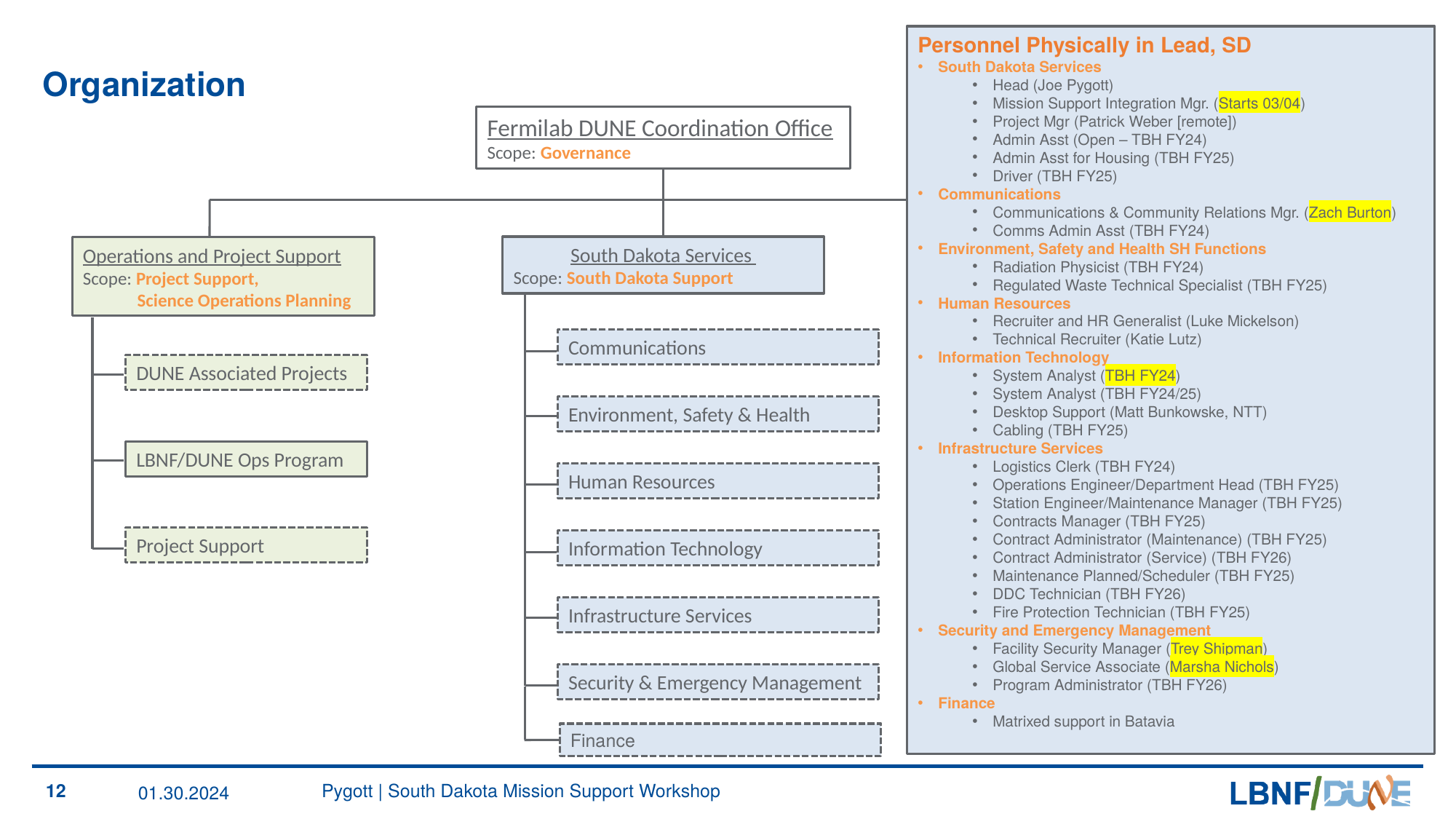

# Organization
Personnel Physically in Lead, SD
South Dakota Services
Head (Joe Pygott)
Mission Support Integration Mgr. (Starts 03/04)
Project Mgr (Patrick Weber [remote])
Admin Asst (Open – TBH FY24)
Admin Asst for Housing (TBH FY25)
Driver (TBH FY25)
Communications
Communications & Community Relations Mgr. (Zach Burton)
Comms Admin Asst (TBH FY24)
Environment, Safety and Health SH Functions
Radiation Physicist (TBH FY24)
Regulated Waste Technical Specialist (TBH FY25)
Human Resources
Recruiter and HR Generalist (Luke Mickelson)
Technical Recruiter (Katie Lutz)
Information Technology
System Analyst (TBH FY24)
System Analyst (TBH FY24/25)
Desktop Support (Matt Bunkowske, NTT)
Cabling (TBH FY25)
Infrastructure Services
Logistics Clerk (TBH FY24)
Operations Engineer/Department Head (TBH FY25)
Station Engineer/Maintenance Manager (TBH FY25)
Contracts Manager (TBH FY25)
Contract Administrator (Maintenance) (TBH FY25)
Contract Administrator (Service) (TBH FY26)
Maintenance Planned/Scheduler (TBH FY25)
DDC Technician (TBH FY26)
Fire Protection Technician (TBH FY25)
Security and Emergency Management
Facility Security Manager (Trey Shipman)
Global Service Associate (Marsha Nichols)
Program Administrator (TBH FY26)
Finance
Matrixed support in Batavia

Finance
12
01.30.2024
Pygott | South Dakota Mission Support Workshop